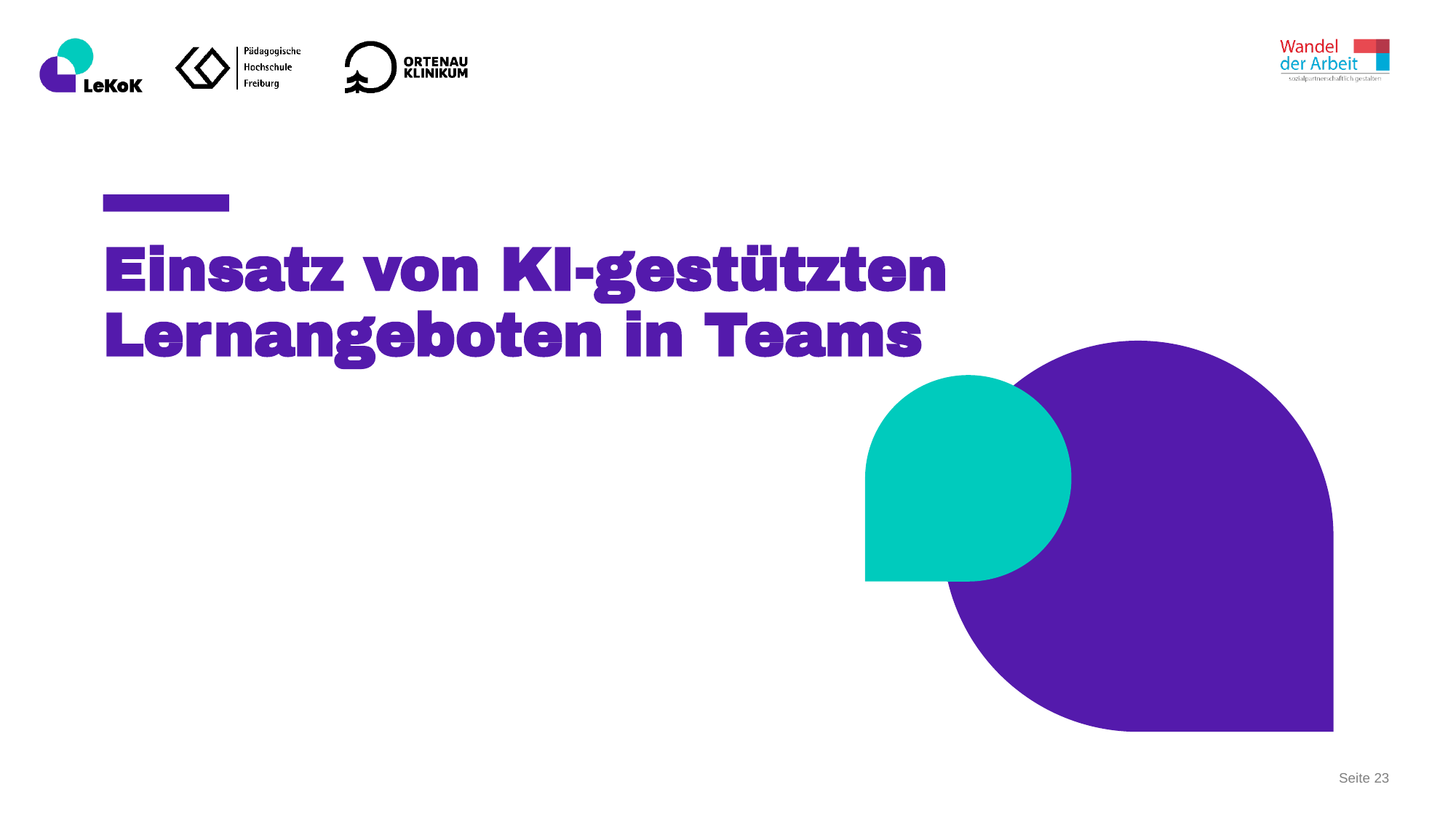

# Einsatz von KI-gestützten Lernangeboten in Teams